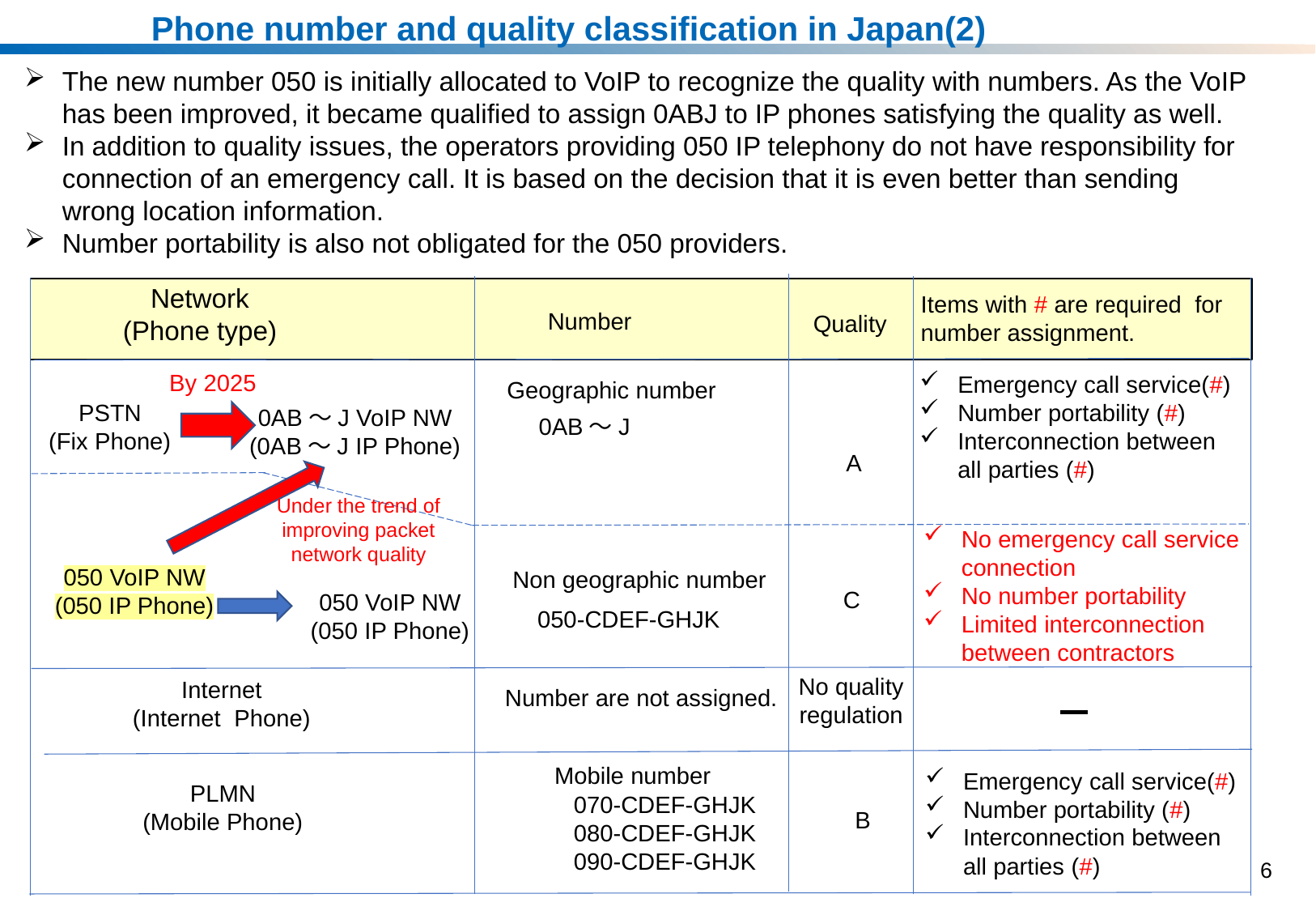

Phone number and quality classification in Japan(2)
The new number 050 is initially allocated to VoIP to recognize the quality with numbers. As the VoIP has been improved, it became qualified to assign 0ABJ to IP phones satisfying the quality as well.
In addition to quality issues, the operators providing 050 IP telephony do not have responsibility for connection of an emergency call. It is based on the decision that it is even better than sending wrong location information.
Number portability is also not obligated for the 050 providers.
Items with # are required  for number assignment.

Network
(Phone type)
Number
Quality
By 2025
Emergency call service(#)
Number portability (#)
Interconnection between all parties (#)
Geographic number
PSTN
(Fix Phone)
0AB～J VoIP NW
(0AB～J IP Phone)

0AB～J
A
Under the trend of improving packet network quality

No emergency call service connection
No number portability
Limited interconnection between contractors
050 VoIP NW
(050 IP Phone)
Non geographic number
C
050 VoIP NW
(050 IP Phone)

050-CDEF-GHJK

Number are not assigned.
No quality regulation
Internet
(Internet  Phone)
Mobile number
Emergency call service(#)
Number portability (#)
Interconnection between all parties (#)
PLMN
(Mobile Phone)
070-CDEF-GHJK
080-CDEF-GHJK
090-CDEF-GHJK
B

6